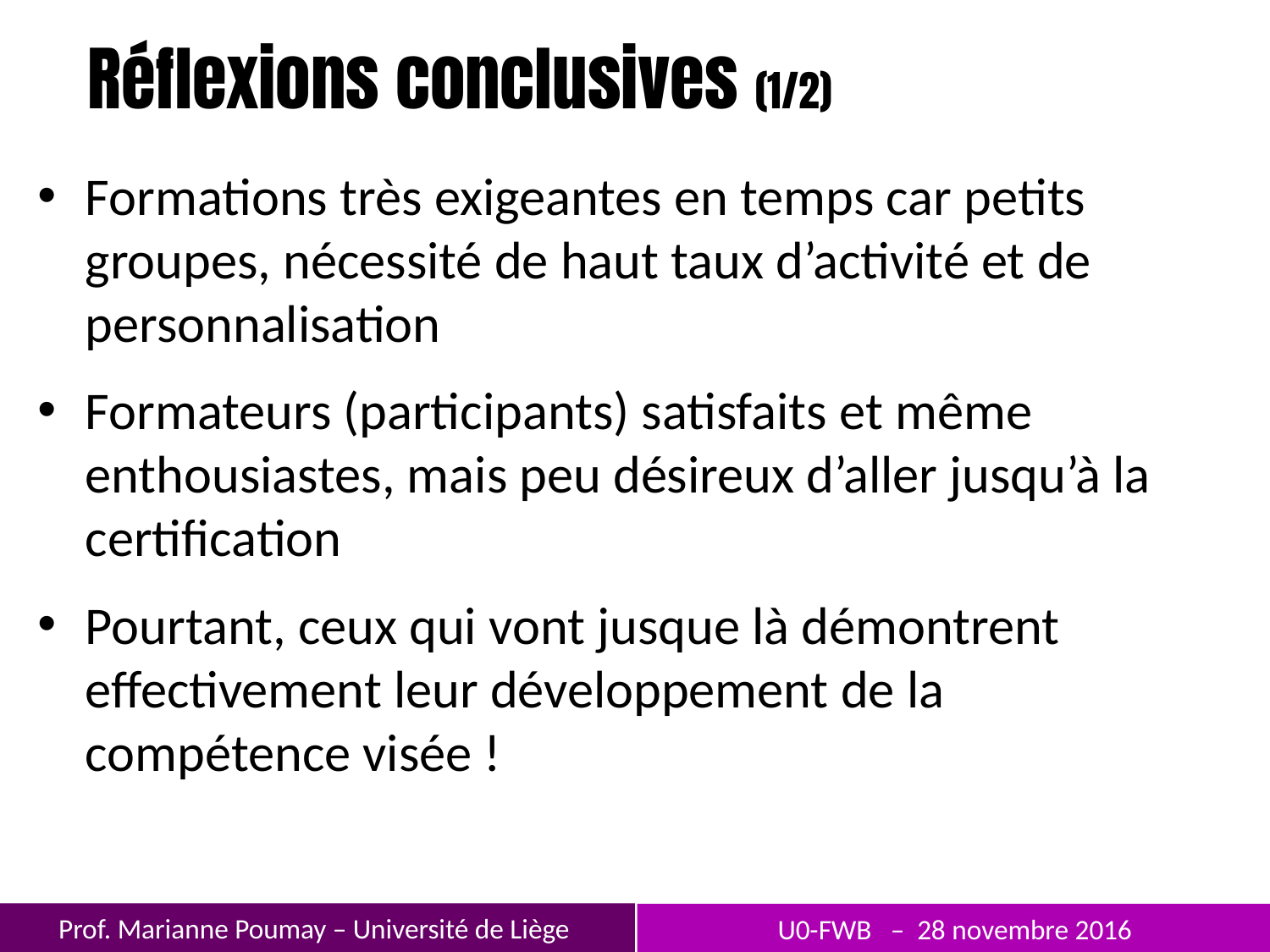

# Réflexions conclusives (1/2)
Formations très exigeantes en temps car petits groupes, nécessité de haut taux d’activité et de personnalisation
Formateurs (participants) satisfaits et même enthousiastes, mais peu désireux d’aller jusqu’à la certification
Pourtant, ceux qui vont jusque là démontrent effectivement leur développement de la compétence visée !